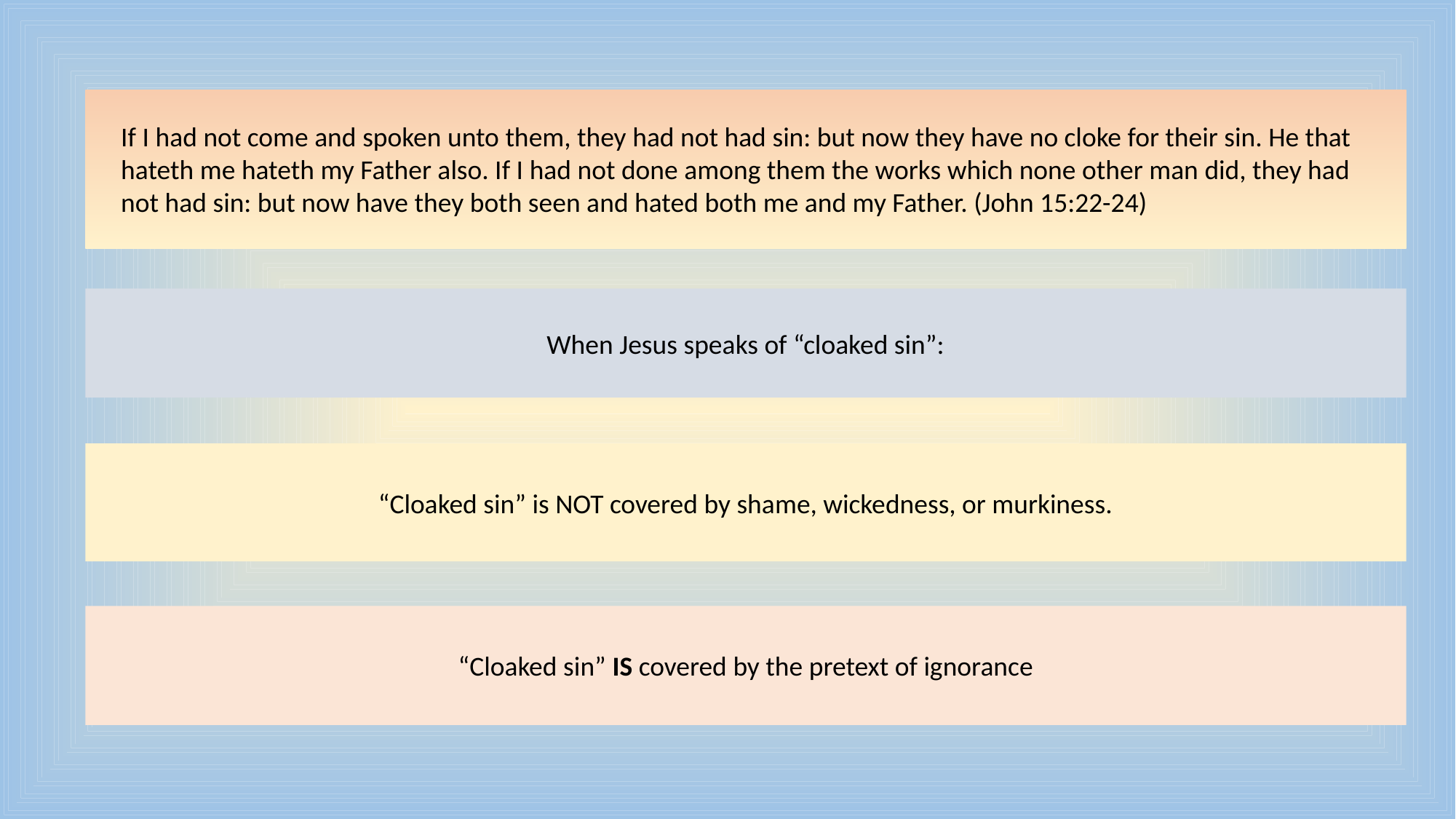

If I had not come and spoken unto them, they had not had sin: but now they have no cloke for their sin. He that hateth me hateth my Father also. If I had not done among them the works which none other man did, they had not had sin: but now have they both seen and hated both me and my Father. (John 15:22-24)

When Jesus speaks of “cloaked sin”:

“Cloaked sin” is NOT covered by shame, wickedness, or murkiness.
“Cloaked sin” IS covered by the pretext of ignorance